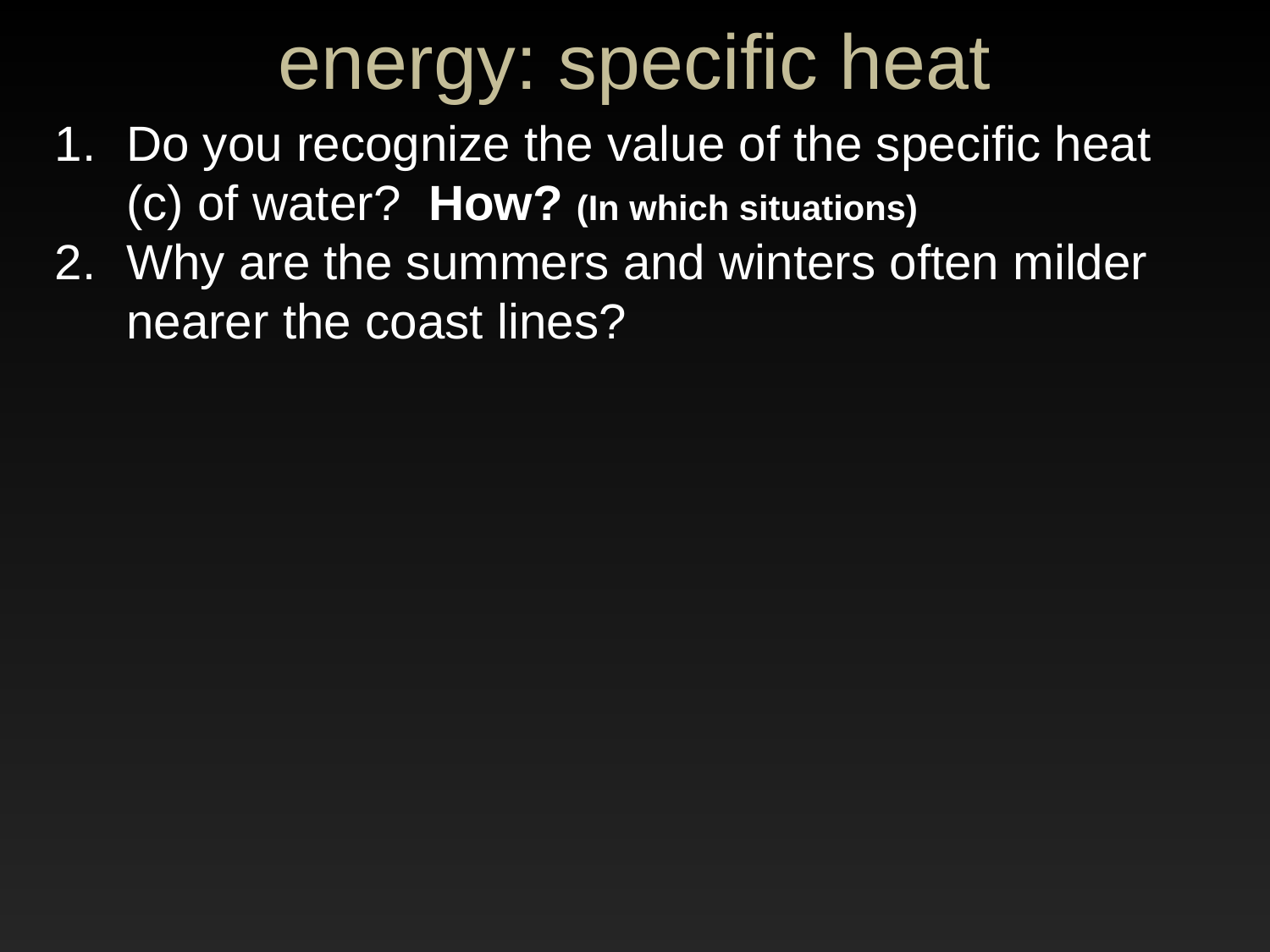

# energy: specific heat
Do you recognize the value of the specific heat (c) of water?  How? (In which situations)
Why are the summers and winters often milder nearer the coast lines?